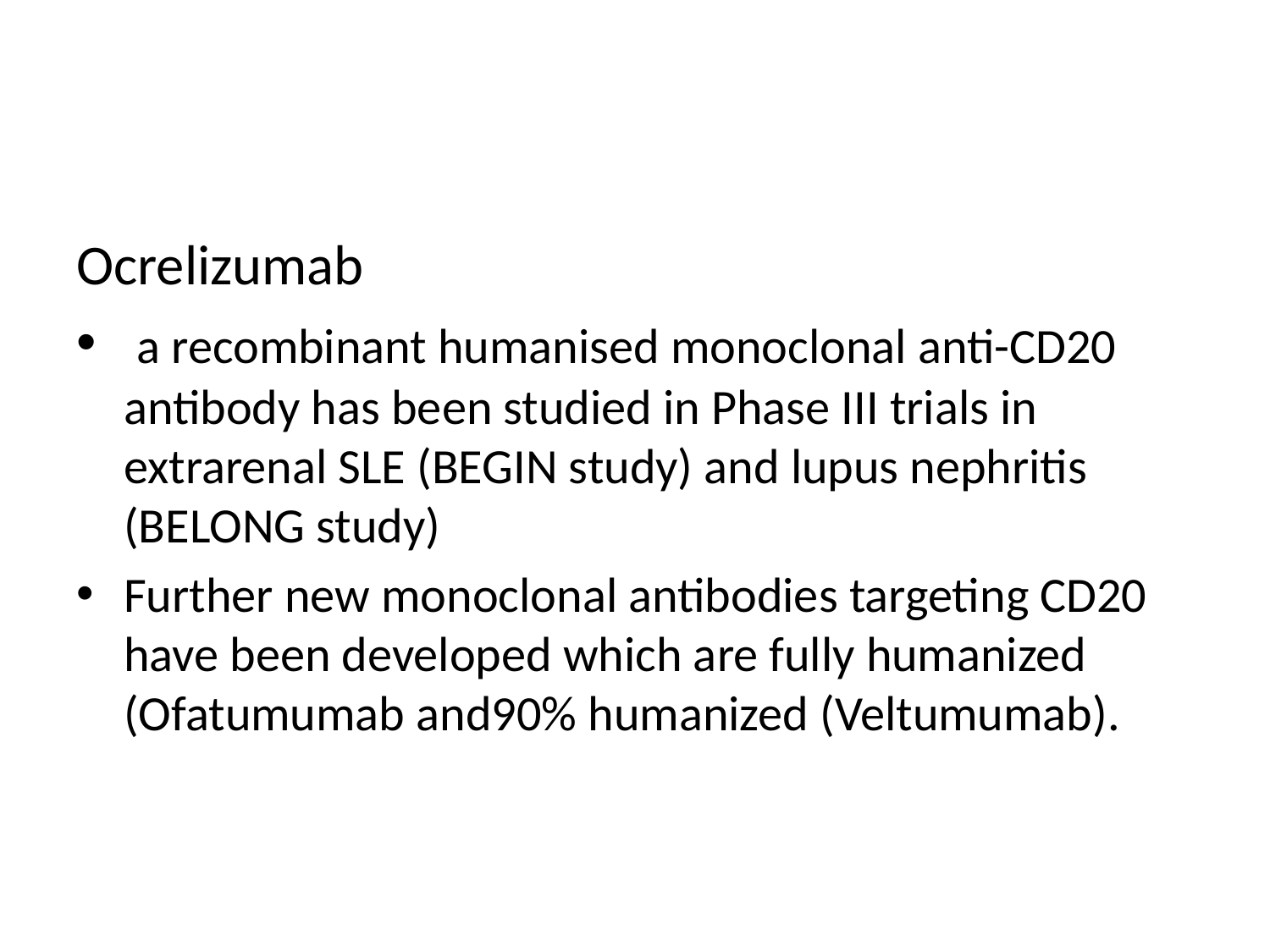

#
Ocrelizumab
 a recombinant humanised monoclonal anti-CD20 antibody has been studied in Phase III trials in extrarenal SLE (BEGIN study) and lupus nephritis (BELONG study)
Further new monoclonal antibodies targeting CD20 have been developed which are fully humanized (Ofatumumab and90% humanized (Veltumumab).